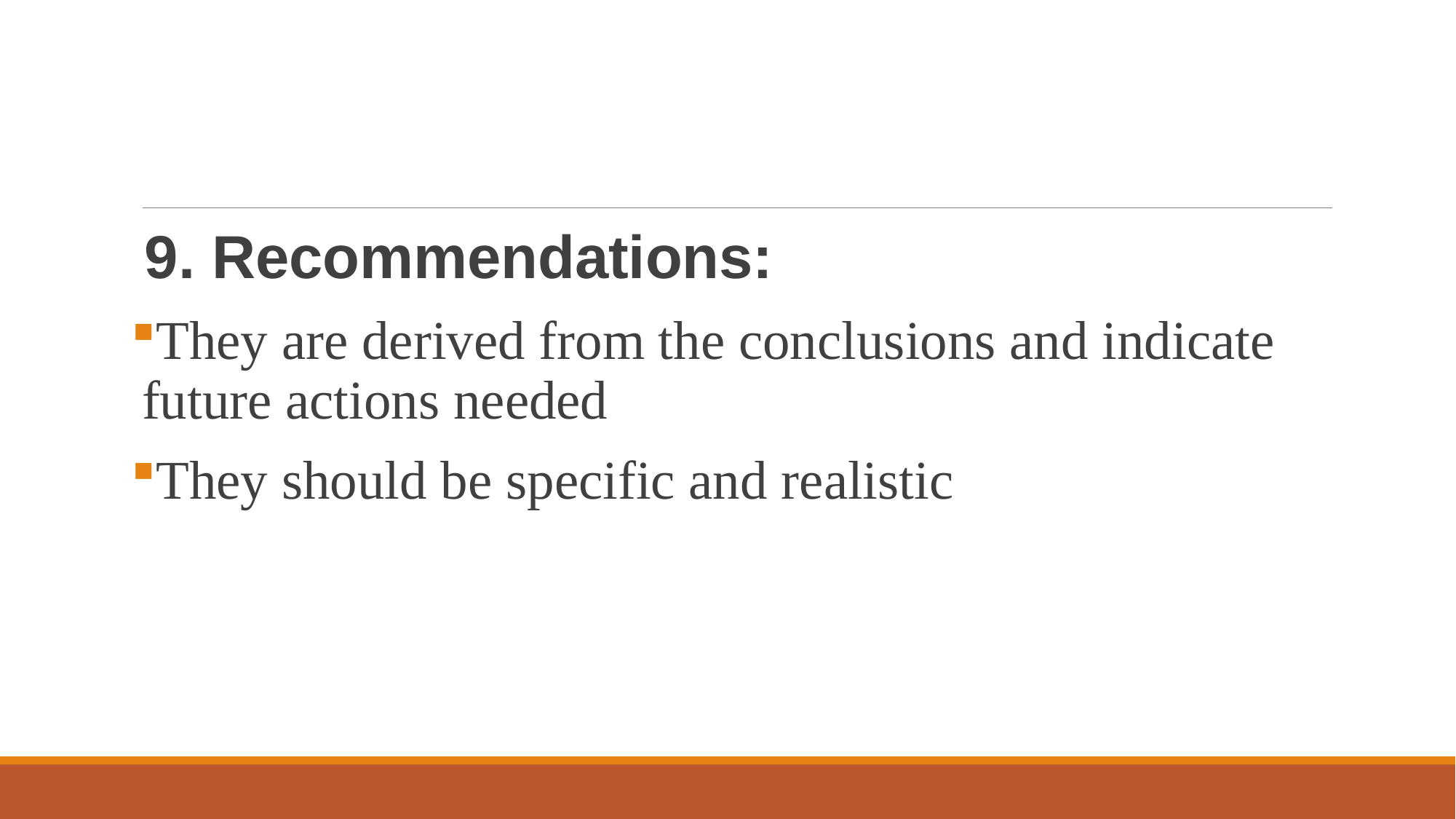

#
9. Recommendations:
They are derived from the conclusions and indicate future actions needed
They should be specific and realistic